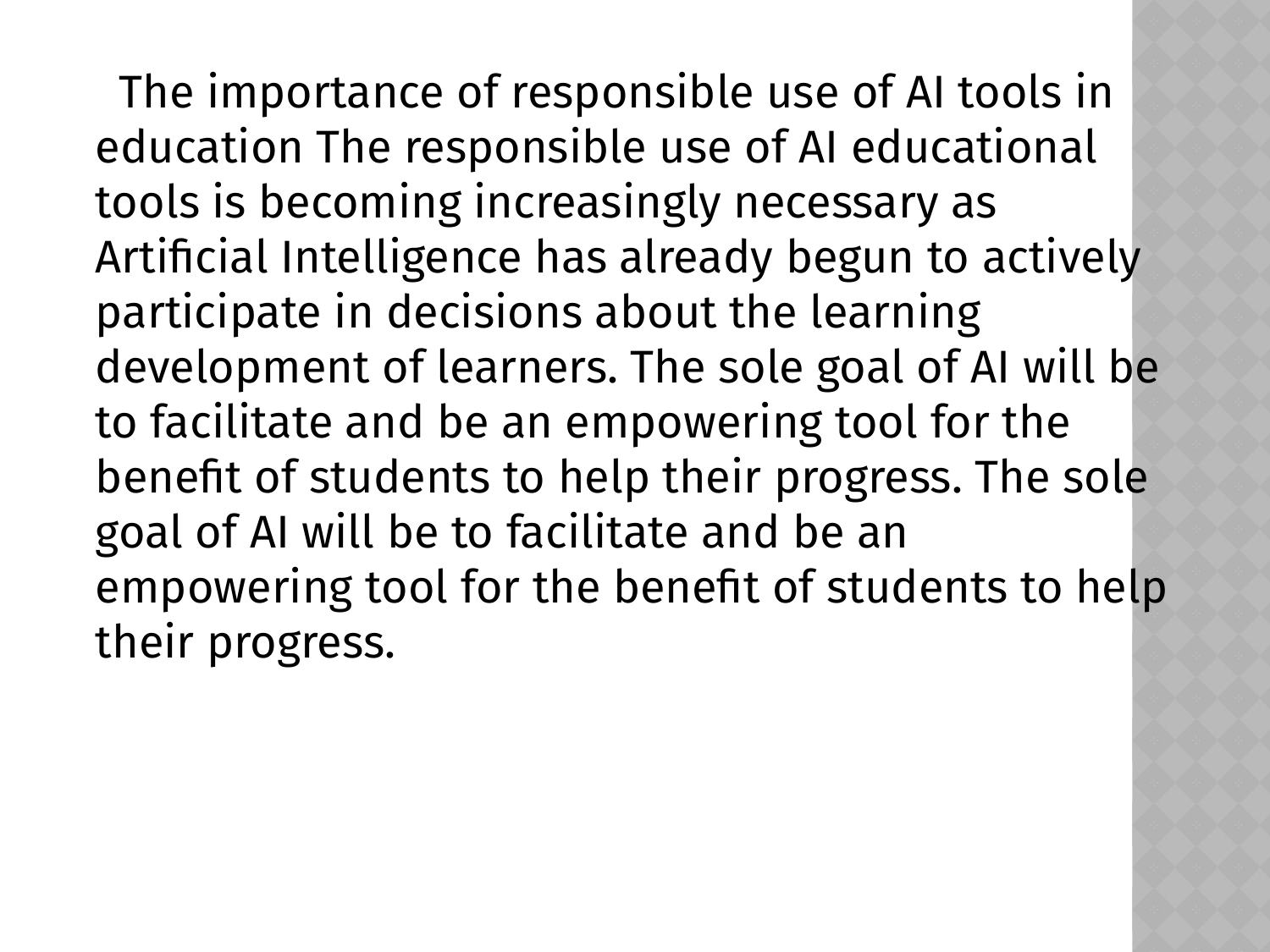

The importance of responsible use of AI tools in education The responsible use of AI educational tools is becoming increasingly necessary as Artificial Intelligence has already begun to actively participate in decisions about the learning development of learners. The sole goal of AI will be to facilitate and be an empowering tool for the benefit of students to help their progress. The sole goal of AI will be to facilitate and be an empowering tool for the benefit of students to help their progress.